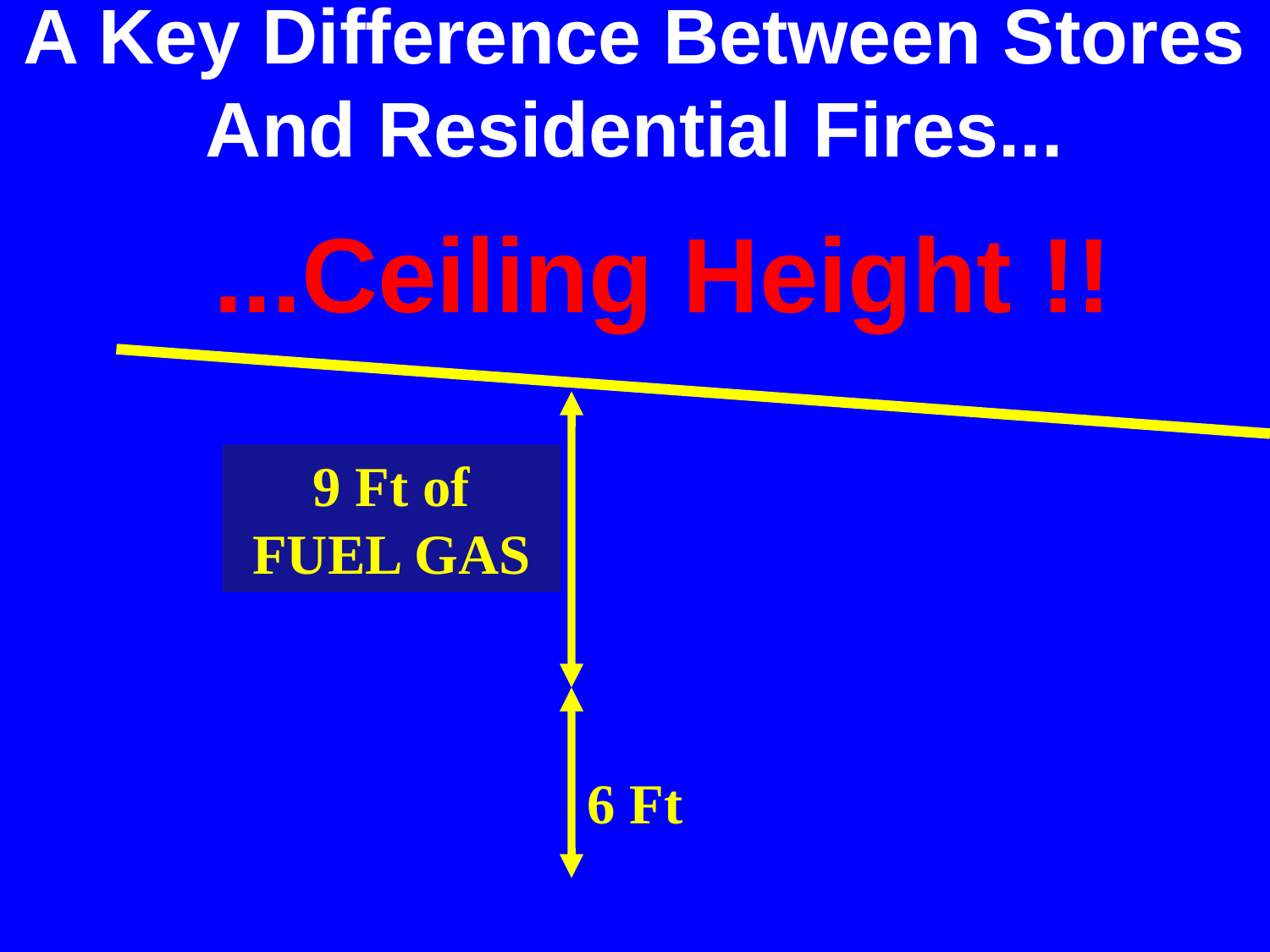

A Key Difference Between Stores And Residential Fires...
...Ceiling Height !!

9 Ft of FUEL GAS

6 Ft